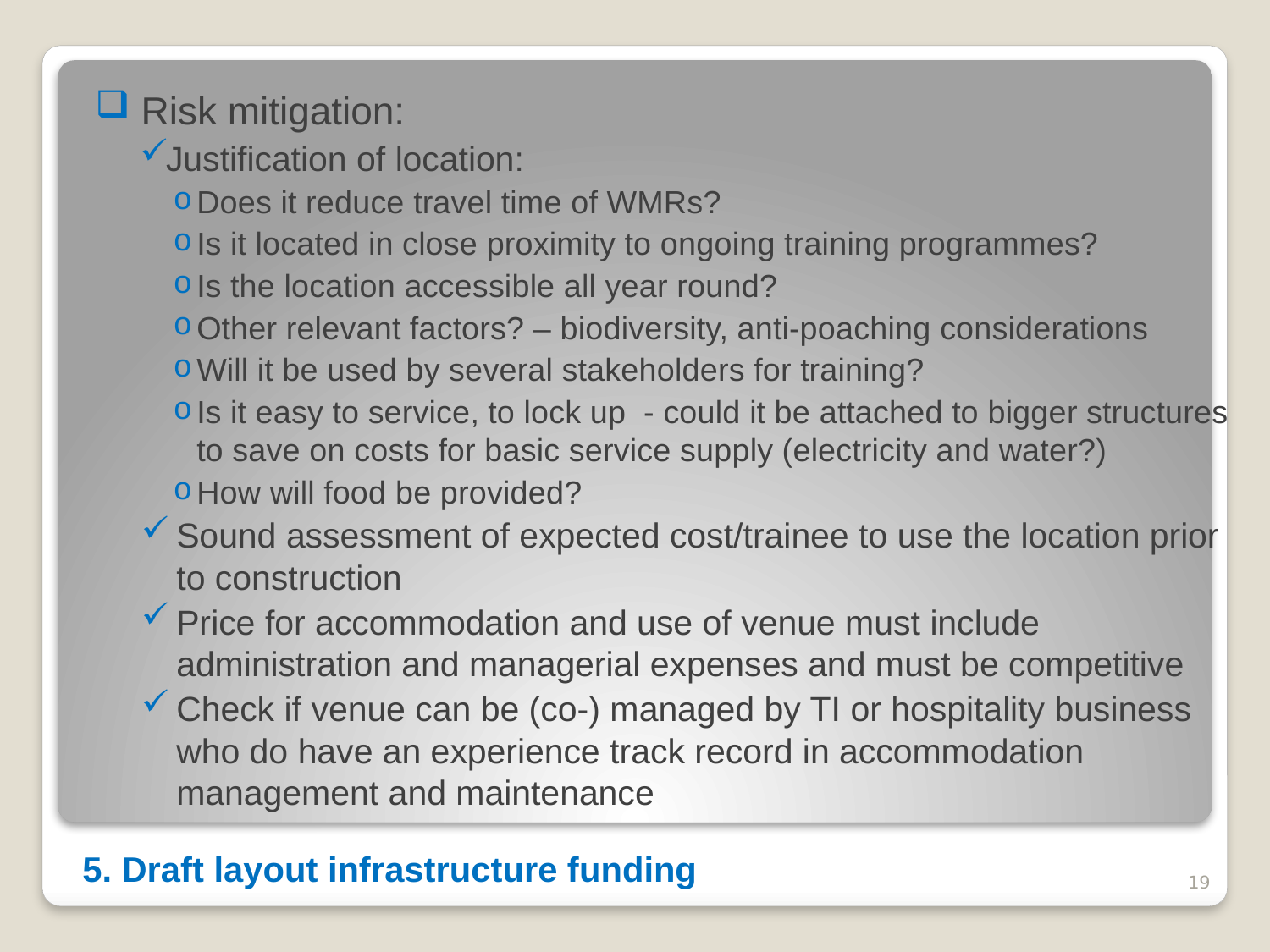

Risk mitigation:
Justification of location:
Does it reduce travel time of WMRs?
Is it located in close proximity to ongoing training programmes?
Is the location accessible all year round?
Other relevant factors? – biodiversity, anti-poaching considerations
Will it be used by several stakeholders for training?
Is it easy to service, to lock up  - could it be attached to bigger structures to save on costs for basic service supply (electricity and water?)
How will food be provided?
Sound assessment of expected cost/trainee to use the location prior to construction
Price for accommodation and use of venue must include administration and managerial expenses and must be competitive
Check if venue can be (co-) managed by TI or hospitality business who do have an experience track record in accommodation management and maintenance

# 5. Draft layout infrastructure funding
19